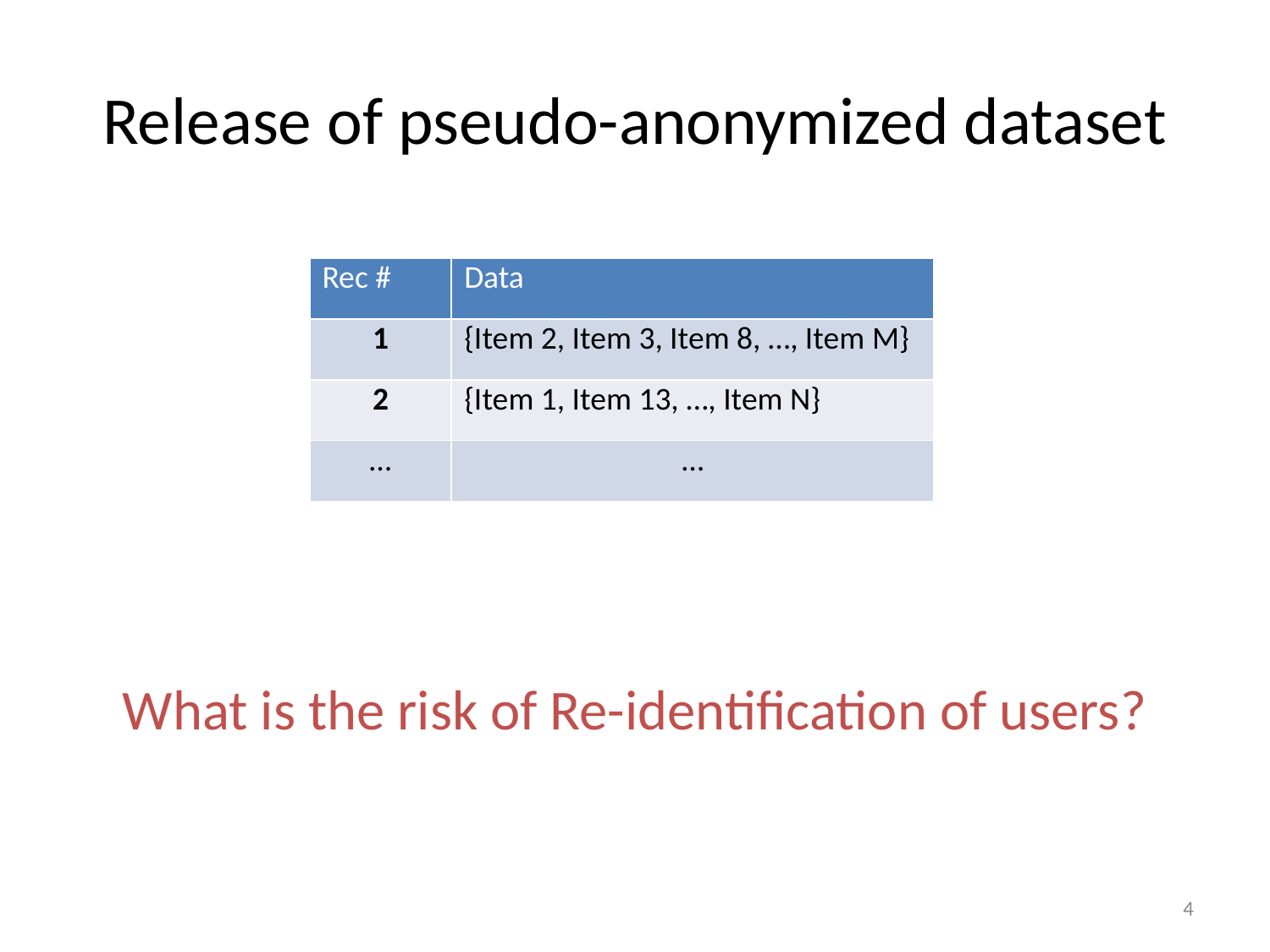

# Release of pseudo-anonymized dataset
| Rec # | Data |
| --- | --- |
| 1 | {Item 2, Item 3, Item 8, …, Item M} |
| 2 | {Item 1, Item 13, …, Item N} |
| … | … |
What is the risk of Re-identification of users?
4